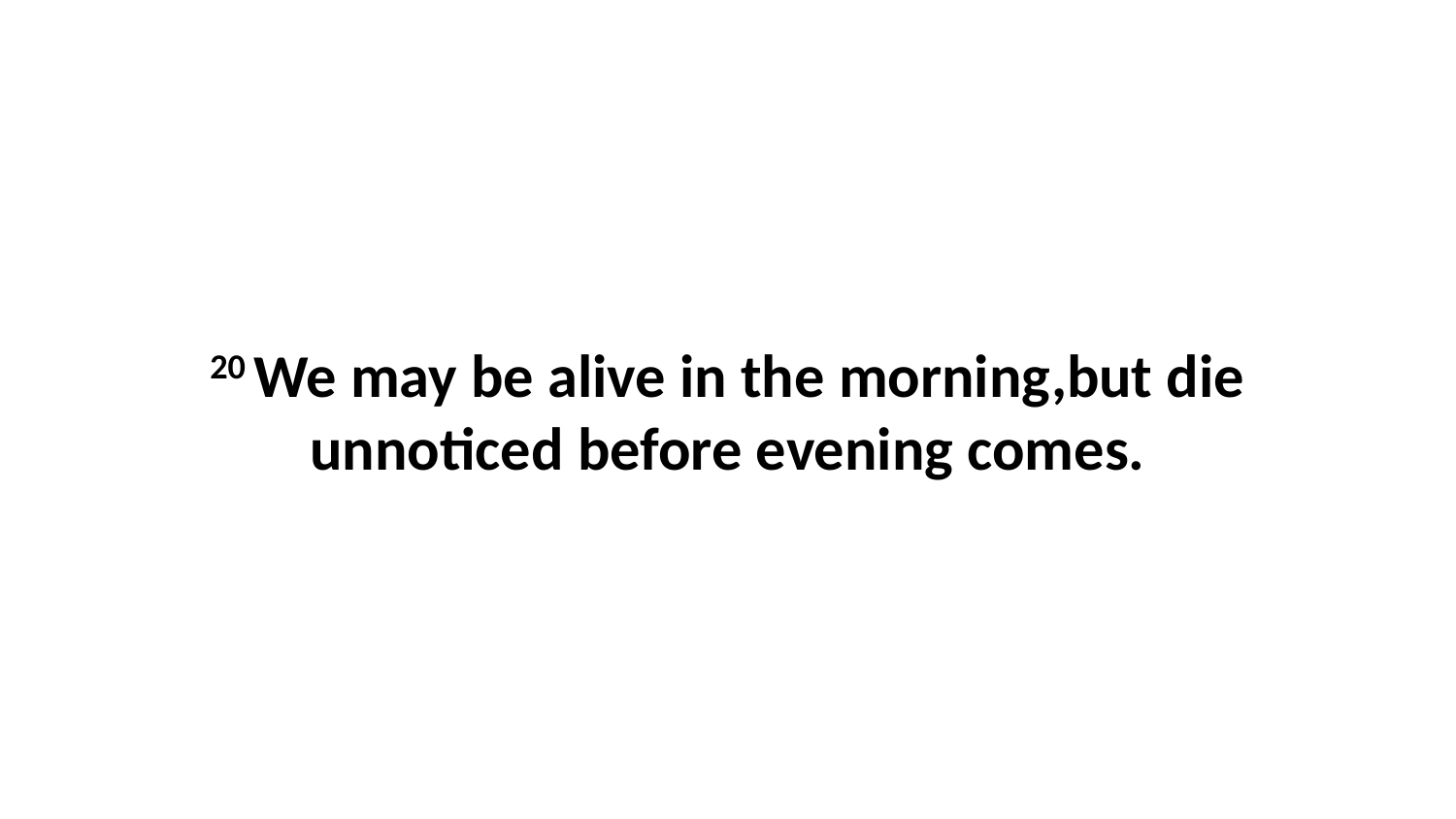

20 We may be alive in the morning,but die unnoticed before evening comes.